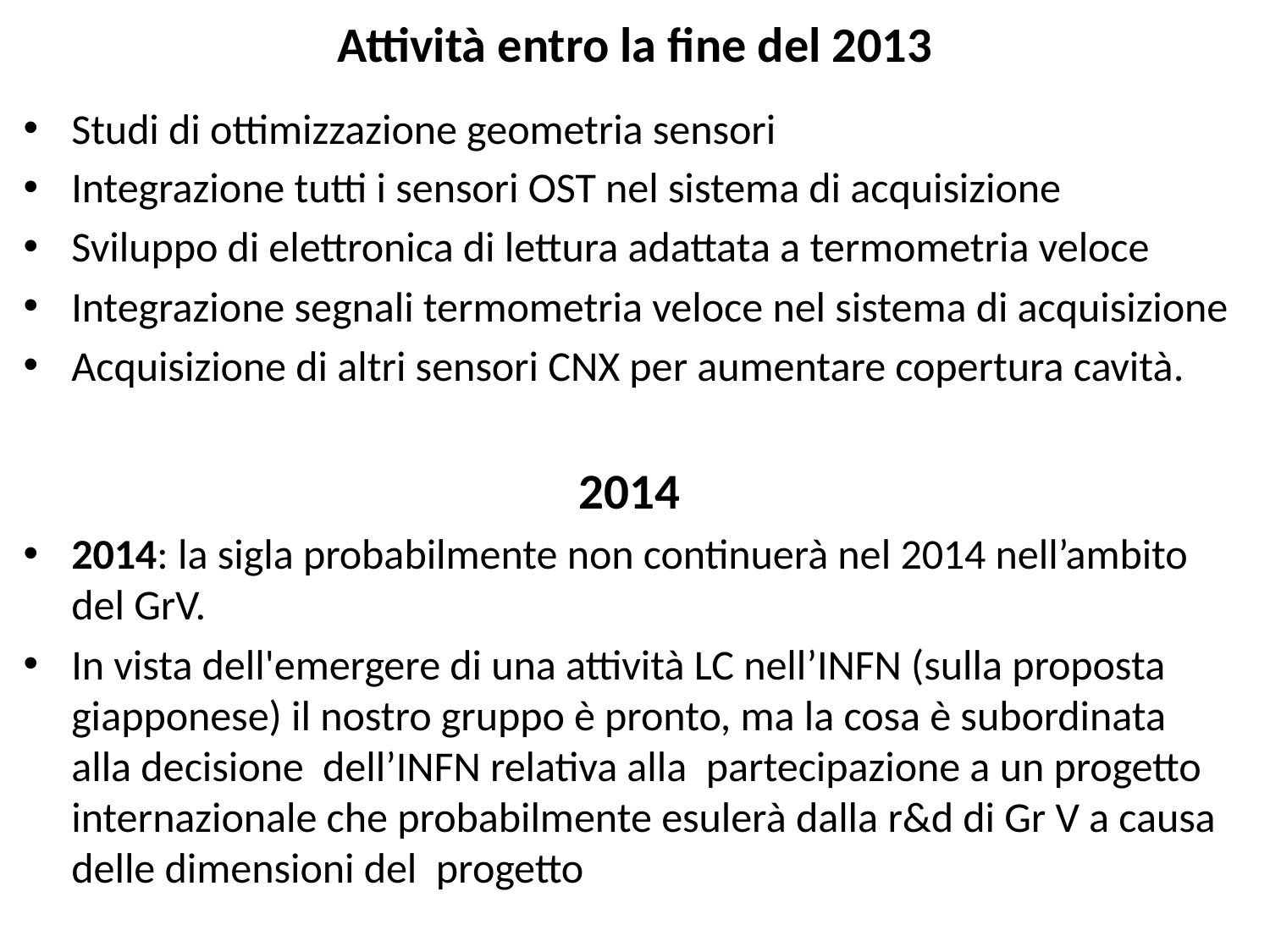

# Attività entro la fine del 2013
Studi di ottimizzazione geometria sensori
Integrazione tutti i sensori OST nel sistema di acquisizione
Sviluppo di elettronica di lettura adattata a termometria veloce
Integrazione segnali termometria veloce nel sistema di acquisizione
Acquisizione di altri sensori CNX per aumentare copertura cavità.

2014
2014: la sigla probabilmente non continuerà nel 2014 nell’ambito del GrV.
In vista dell'emergere di una attività LC nell’INFN (sulla proposta giapponese) il nostro gruppo è pronto, ma la cosa è subordinata alla decisione  dell’INFN relativa alla  partecipazione a un progetto internazionale che probabilmente esulerà dalla r&d di Gr V a causa delle dimensioni del  progetto